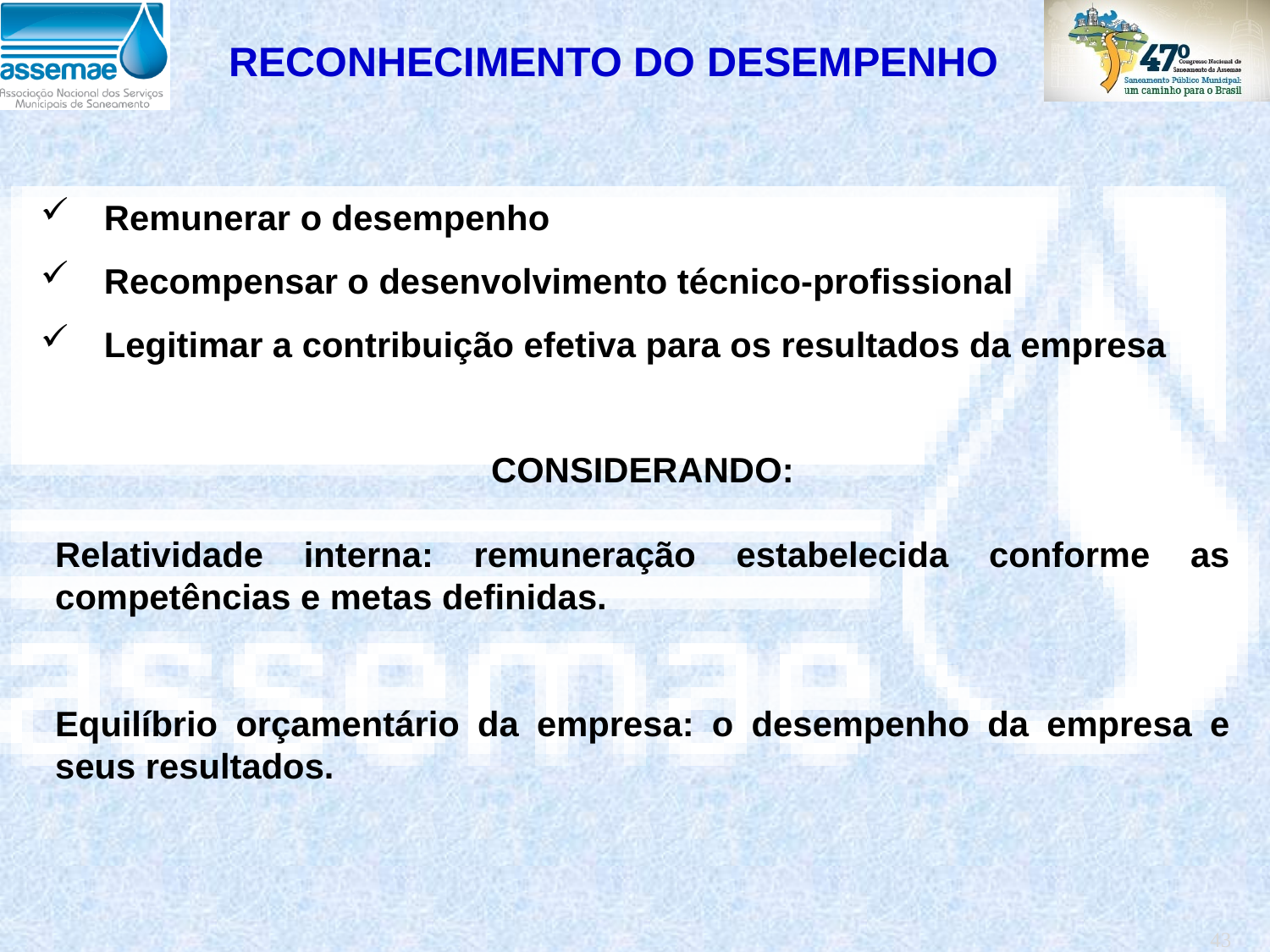

RECONHECIMENTO DO DESEMPENHO
Remunerar o desempenho
Recompensar o desenvolvimento técnico-profissional
Legitimar a contribuição efetiva para os resultados da empresa
CONSIDERANDO:

Relatividade interna: remuneração estabelecida conforme as competências e metas definidas.

Equilíbrio orçamentário da empresa: o desempenho da empresa e seus resultados.